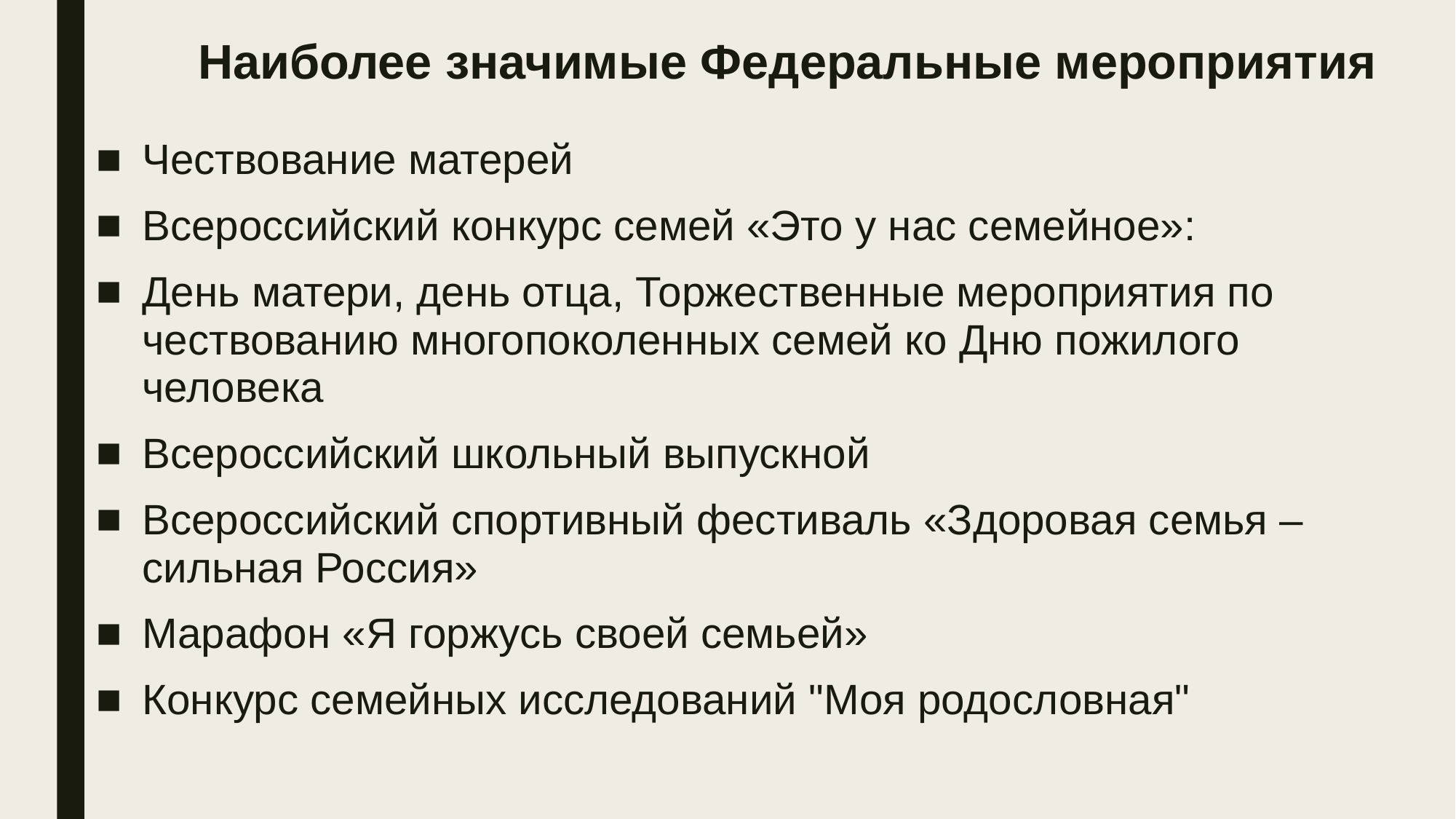

# Наиболее значимые Федеральные мероприятия
Чествование матерей
Всероссийский конкурс семей «Это у нас семейное»:
День матери, день отца, Торжественные мероприятия по чествованию многопоколенных семей ко Дню пожилого человека
Всероссийский школьный выпускной
Всероссийский спортивный фестиваль «Здоровая семья – сильная Россия»
Марафон «Я горжусь своей семьей»
Конкурс семейных исследований "Моя родословная"